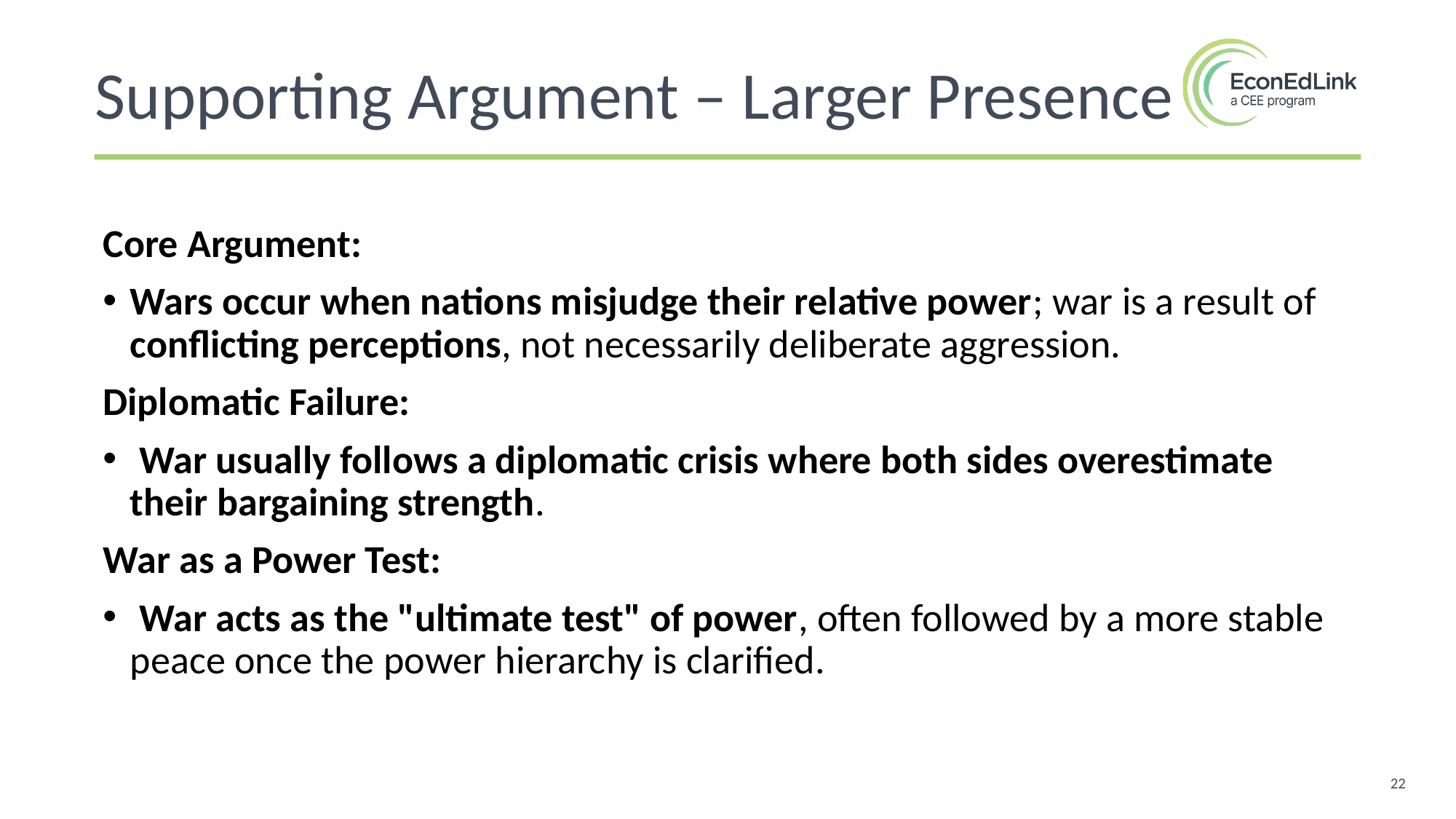

Supporting Argument – Larger Presence

Core Argument:
Wars occur when nations misjudge their relative power; war is a result of conflicting perceptions, not necessarily deliberate aggression.
Diplomatic Failure:
 War usually follows a diplomatic crisis where both sides overestimate their bargaining strength.
War as a Power Test:
 War acts as the "ultimate test" of power, often followed by a more stable peace once the power hierarchy is clarified.

22